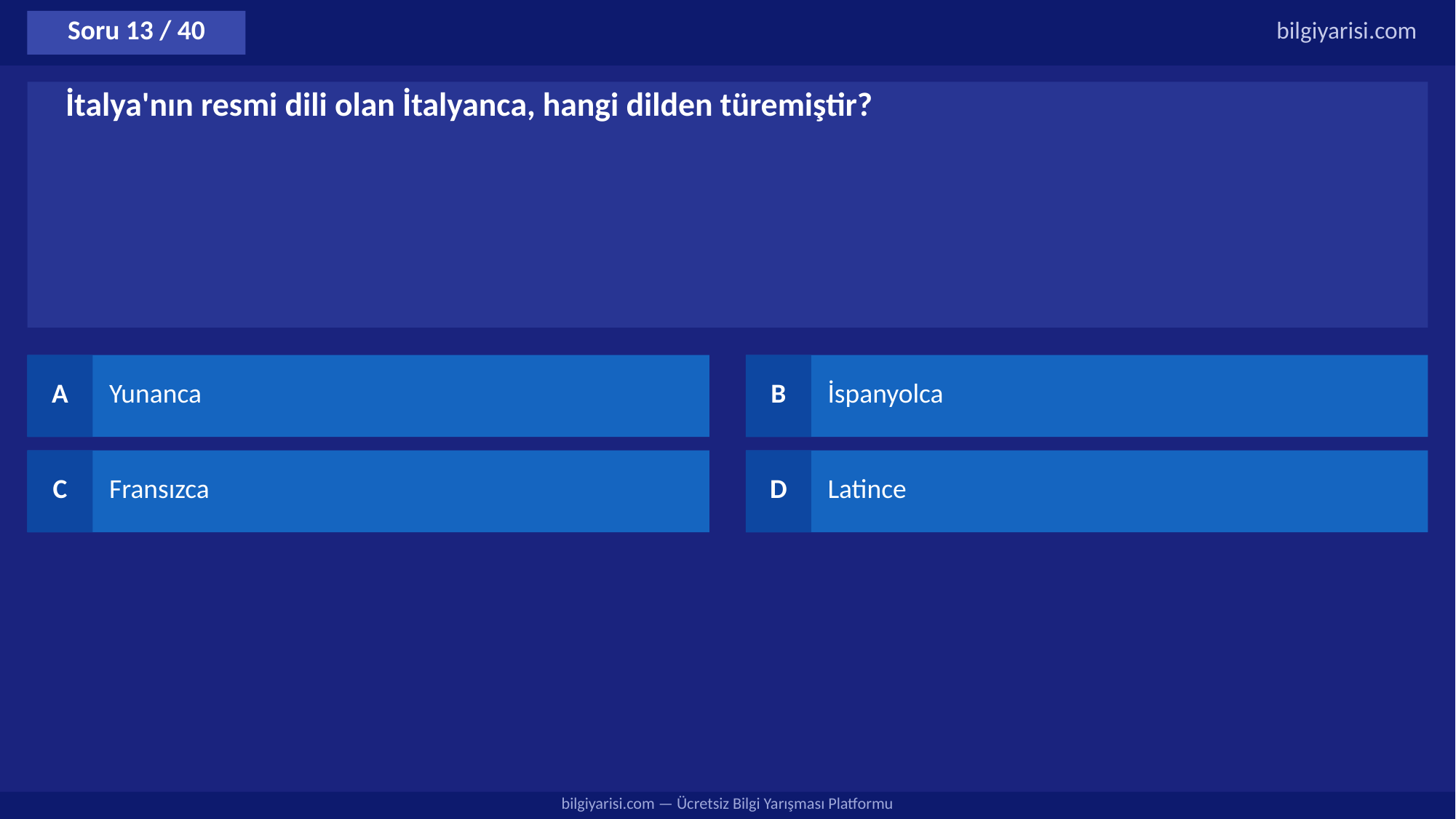

Soru 13 / 40
bilgiyarisi.com

İtalya'nın resmi dili olan İtalyanca, hangi dilden türemiştir?

A
Yunanca

B
İspanyolca

C
Fransızca

D
Latince
bilgiyarisi.com — Ücretsiz Bilgi Yarışması Platformu